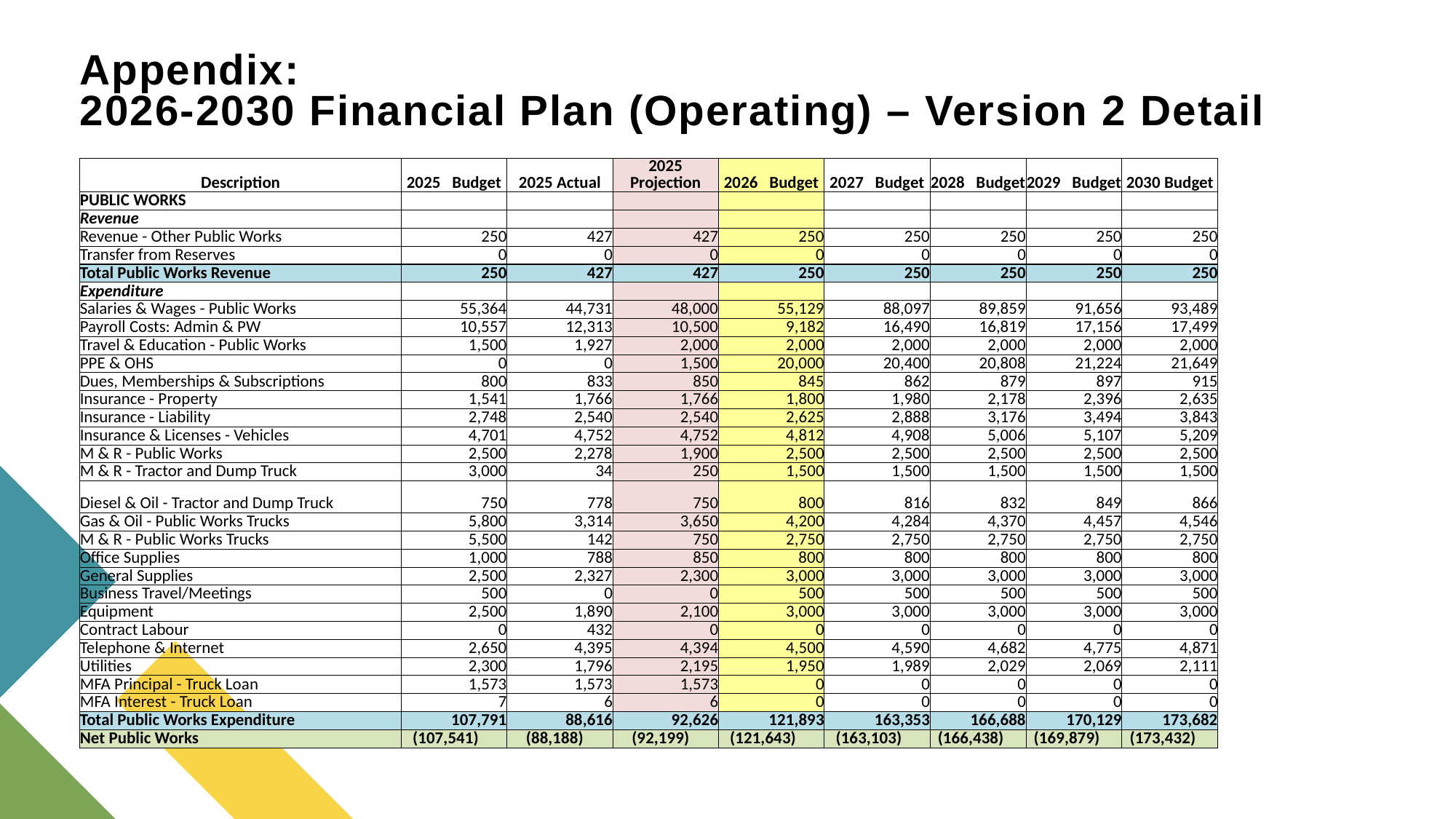

# Appendix: 2026-2030 Financial Plan (Operating) – Version 2 Detail
| Description | 2025 Budget | 2025 Actual | 2025 Projection | 2026 Budget | 2027 Budget | 2028 Budget | 2029 Budget | 2030 Budget |
| --- | --- | --- | --- | --- | --- | --- | --- | --- |
| PUBLIC WORKS |  |  |  |  |  |  |  |  |
| Revenue |  |  |  |  |  |  |  |  |
| Revenue - Other Public Works | 250 | 427 | 427 | 250 | 250 | 250 | 250 | 250 |
| Transfer from Reserves | 0 | 0 | 0 | 0 | 0 | 0 | 0 | 0 |
| Total Public Works Revenue | 250 | 427 | 427 | 250 | 250 | 250 | 250 | 250 |
| Expenditure |  |  |  |  |  |  |  |  |
| Salaries & Wages - Public Works | 55,364 | 44,731 | 48,000 | 55,129 | 88,097 | 89,859 | 91,656 | 93,489 |
| Payroll Costs: Admin & PW | 10,557 | 12,313 | 10,500 | 9,182 | 16,490 | 16,819 | 17,156 | 17,499 |
| Travel & Education - Public Works | 1,500 | 1,927 | 2,000 | 2,000 | 2,000 | 2,000 | 2,000 | 2,000 |
| PPE & OHS | 0 | 0 | 1,500 | 20,000 | 20,400 | 20,808 | 21,224 | 21,649 |
| Dues, Memberships & Subscriptions | 800 | 833 | 850 | 845 | 862 | 879 | 897 | 915 |
| Insurance - Property | 1,541 | 1,766 | 1,766 | 1,800 | 1,980 | 2,178 | 2,396 | 2,635 |
| Insurance - Liability | 2,748 | 2,540 | 2,540 | 2,625 | 2,888 | 3,176 | 3,494 | 3,843 |
| Insurance & Licenses - Vehicles | 4,701 | 4,752 | 4,752 | 4,812 | 4,908 | 5,006 | 5,107 | 5,209 |
| M & R - Public Works | 2,500 | 2,278 | 1,900 | 2,500 | 2,500 | 2,500 | 2,500 | 2,500 |
| M & R - Tractor and Dump Truck | 3,000 | 34 | 250 | 1,500 | 1,500 | 1,500 | 1,500 | 1,500 |
| Diesel & Oil - Tractor and Dump Truck | 750 | 778 | 750 | 800 | 816 | 832 | 849 | 866 |
| Gas & Oil - Public Works Trucks | 5,800 | 3,314 | 3,650 | 4,200 | 4,284 | 4,370 | 4,457 | 4,546 |
| M & R - Public Works Trucks | 5,500 | 142 | 750 | 2,750 | 2,750 | 2,750 | 2,750 | 2,750 |
| Office Supplies | 1,000 | 788 | 850 | 800 | 800 | 800 | 800 | 800 |
| General Supplies | 2,500 | 2,327 | 2,300 | 3,000 | 3,000 | 3,000 | 3,000 | 3,000 |
| Business Travel/Meetings | 500 | 0 | 0 | 500 | 500 | 500 | 500 | 500 |
| Equipment | 2,500 | 1,890 | 2,100 | 3,000 | 3,000 | 3,000 | 3,000 | 3,000 |
| Contract Labour | 0 | 432 | 0 | 0 | 0 | 0 | 0 | 0 |
| Telephone & Internet | 2,650 | 4,395 | 4,394 | 4,500 | 4,590 | 4,682 | 4,775 | 4,871 |
| Utilities | 2,300 | 1,796 | 2,195 | 1,950 | 1,989 | 2,029 | 2,069 | 2,111 |
| MFA Principal - Truck Loan | 1,573 | 1,573 | 1,573 | 0 | 0 | 0 | 0 | 0 |
| MFA Interest - Truck Loan | 7 | 6 | 6 | 0 | 0 | 0 | 0 | 0 |
| Total Public Works Expenditure | 107,791 | 88,616 | 92,626 | 121,893 | 163,353 | 166,688 | 170,129 | 173,682 |
| Net Public Works | (107,541) | (88,188) | (92,199) | (121,643) | (163,103) | (166,438) | (169,879) | (173,432) |
40